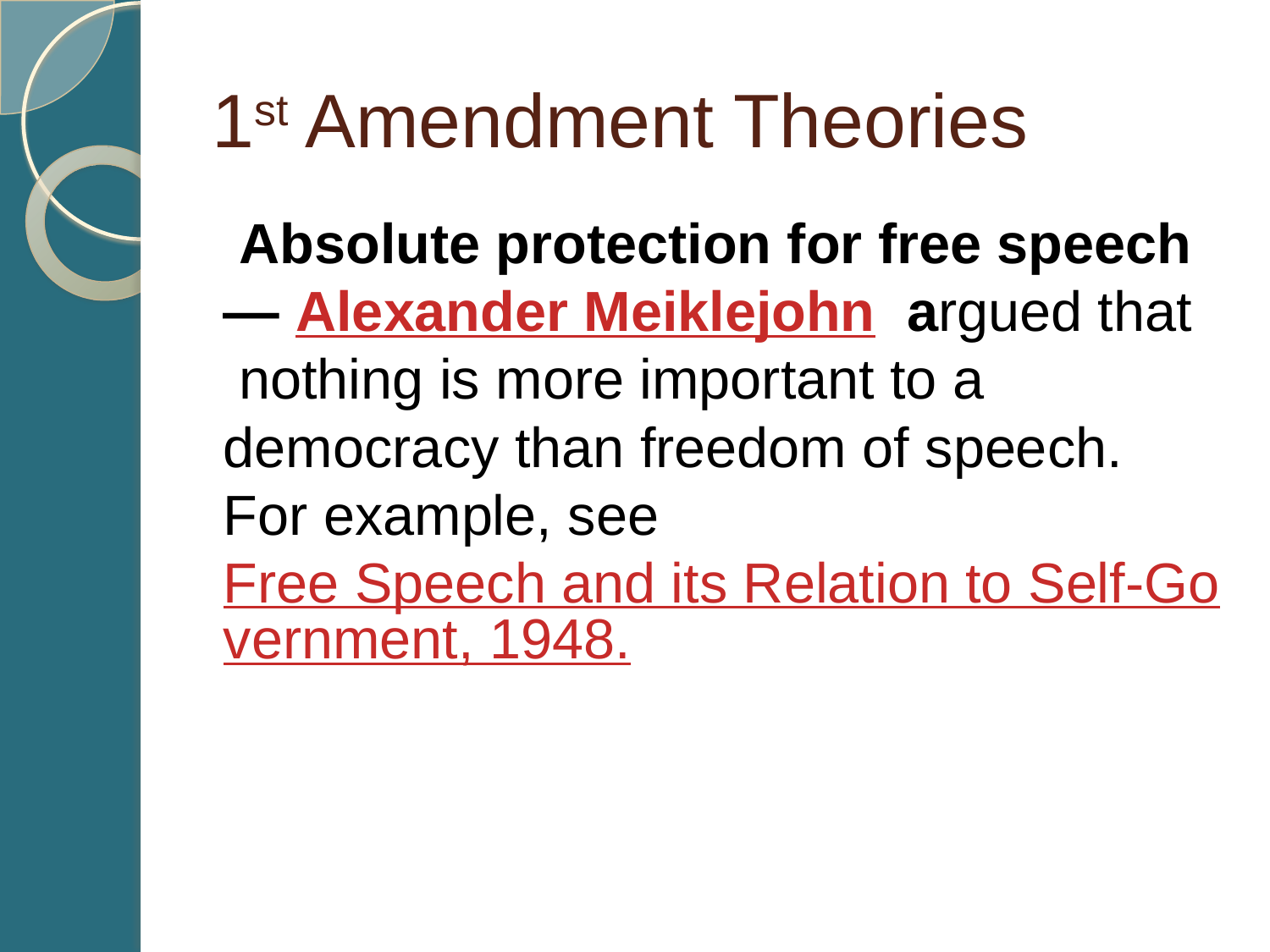

# 1st Amendment Theories
 Absolute protection for free speech — Alexander Meiklejohn  argued that  nothing is more important to a democracy than freedom of speech.  For example, see Free Speech and its Relation to Self-Government, 1948.